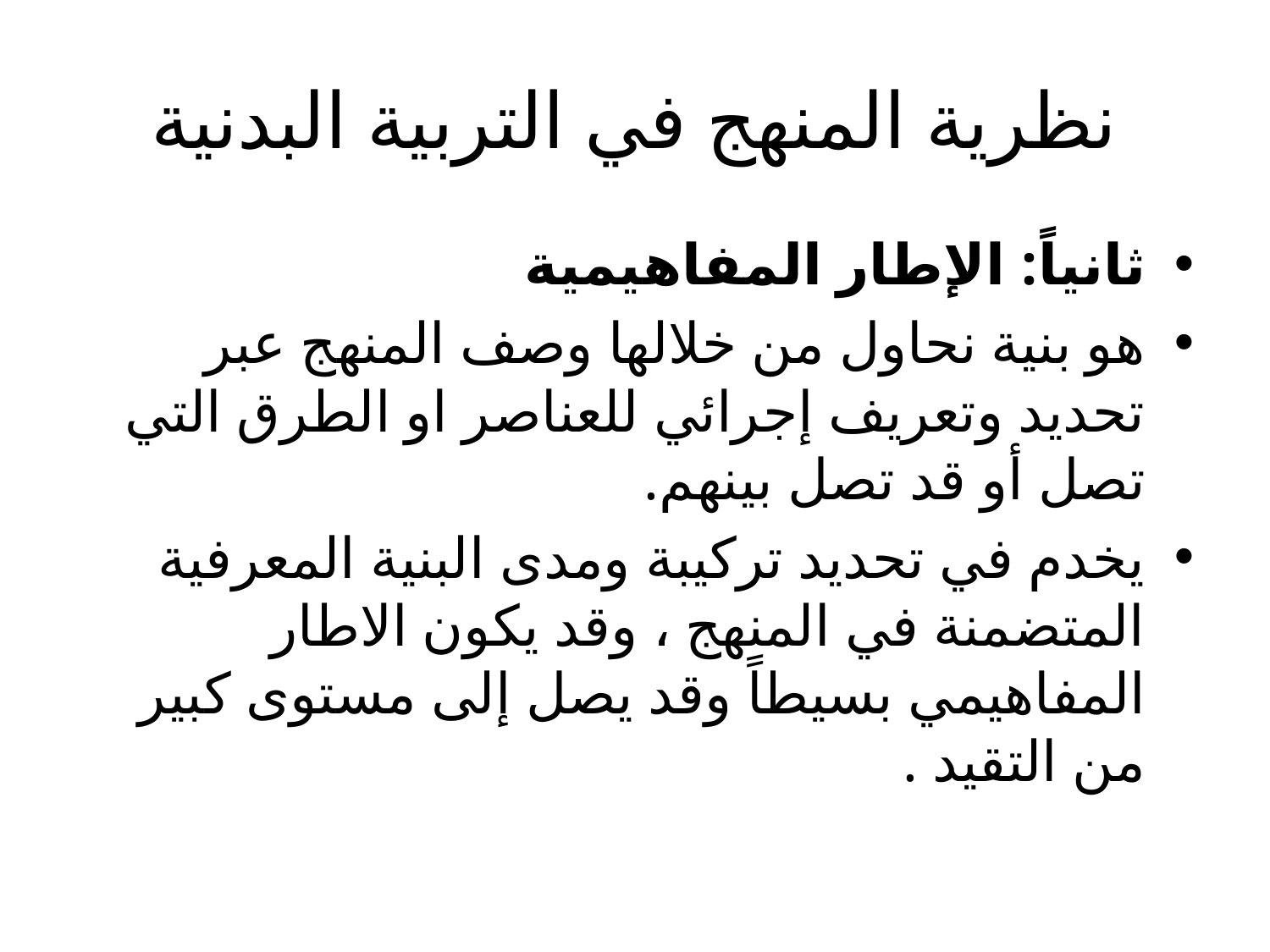

# نظرية المنهج في التربية البدنية
ثانياً: الإطار المفاهيمية
هو بنية نحاول من خلالها وصف المنهج عبر تحديد وتعريف إجرائي للعناصر او الطرق التي تصل أو قد تصل بينهم.
يخدم في تحديد تركيبة ومدى البنية المعرفية المتضمنة في المنهج ، وقد يكون الاطار المفاهيمي بسيطاً وقد يصل إلى مستوى كبير من التقيد .